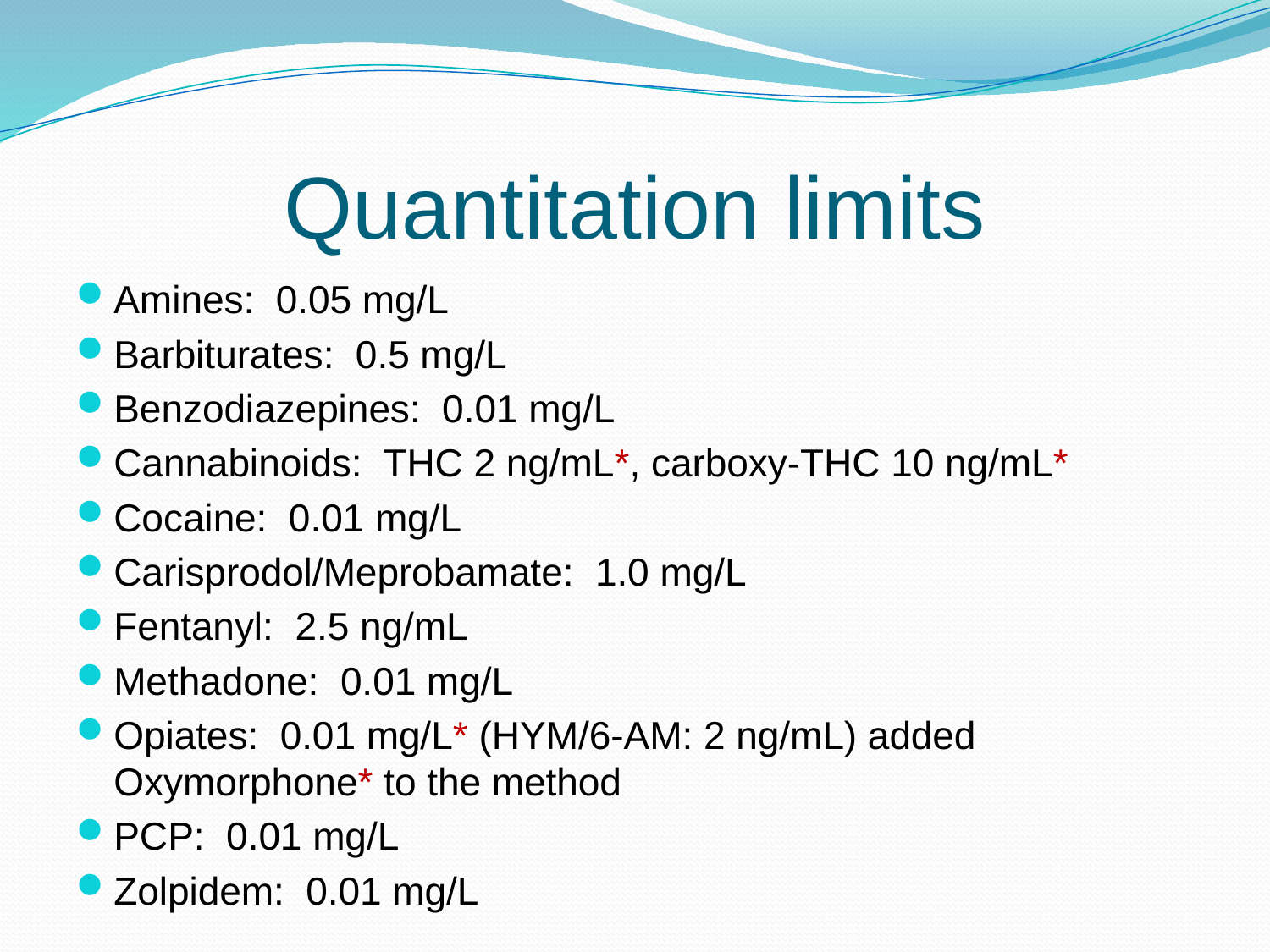

# Quantitation limits
Amines:  0.05 mg/L
Barbiturates:  0.5 mg/L
Benzodiazepines:  0.01 mg/L
Cannabinoids:  THC 2 ng/mL*, carboxy-THC 10 ng/mL*
Cocaine:  0.01 mg/L
Carisprodol/Meprobamate:  1.0 mg/L
Fentanyl:  2.5 ng/mL
Methadone:  0.01 mg/L
Opiates:  0.01 mg/L* (HYM/6-AM: 2 ng/mL) added Oxymorphone* to the method
PCP:  0.01 mg/L
Zolpidem:  0.01 mg/L